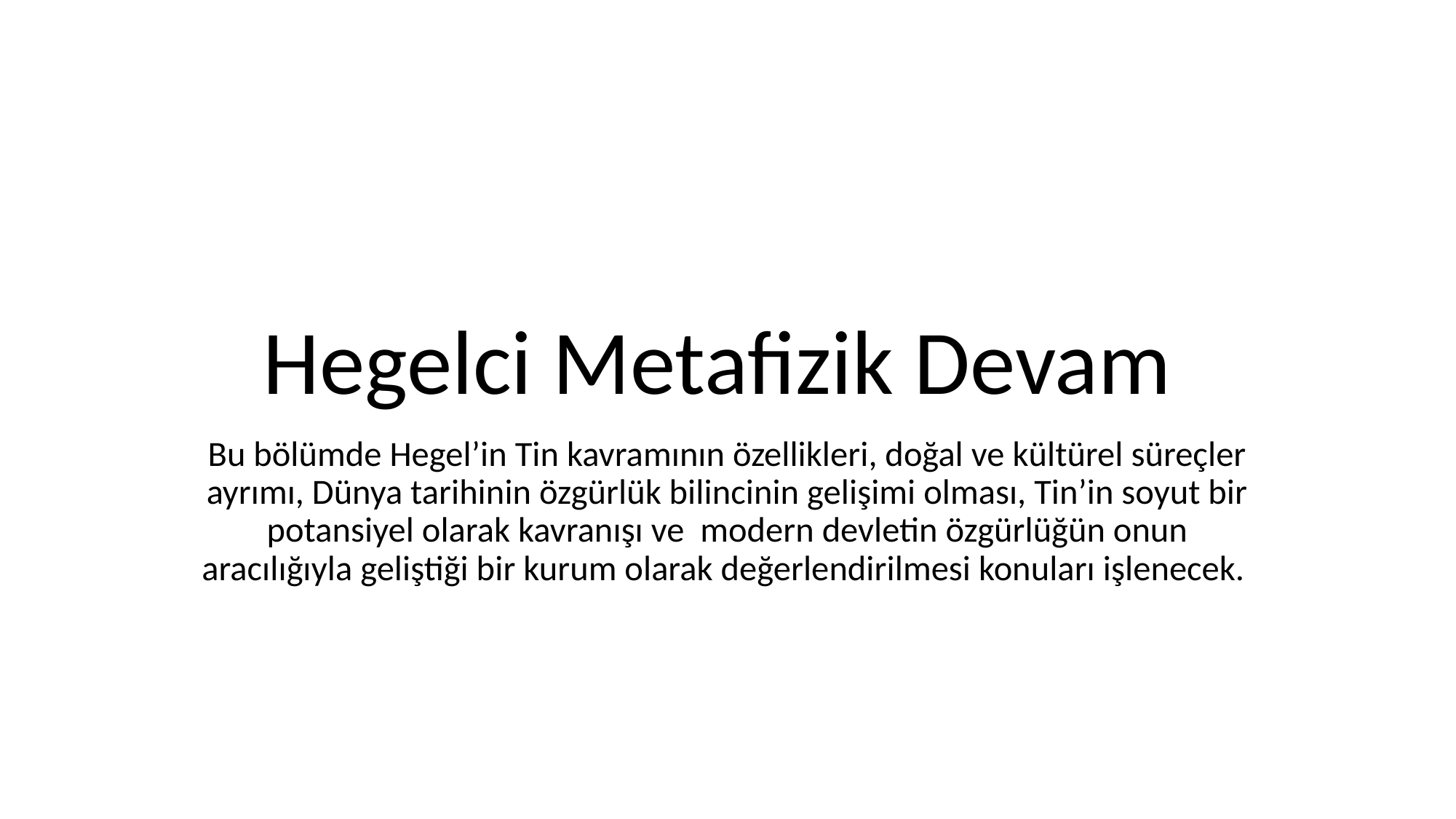

# Hegelci Metafizik Devam
Bu bölümde Hegel’in Tin kavramının özellikleri, doğal ve kültürel süreçler ayrımı, Dünya tarihinin özgürlük bilincinin gelişimi olması, Tin’in soyut bir potansiyel olarak kavranışı ve  modern devletin özgürlüğün onun aracılığıyla geliştiği bir kurum olarak değerlendirilmesi konuları işlenecek.